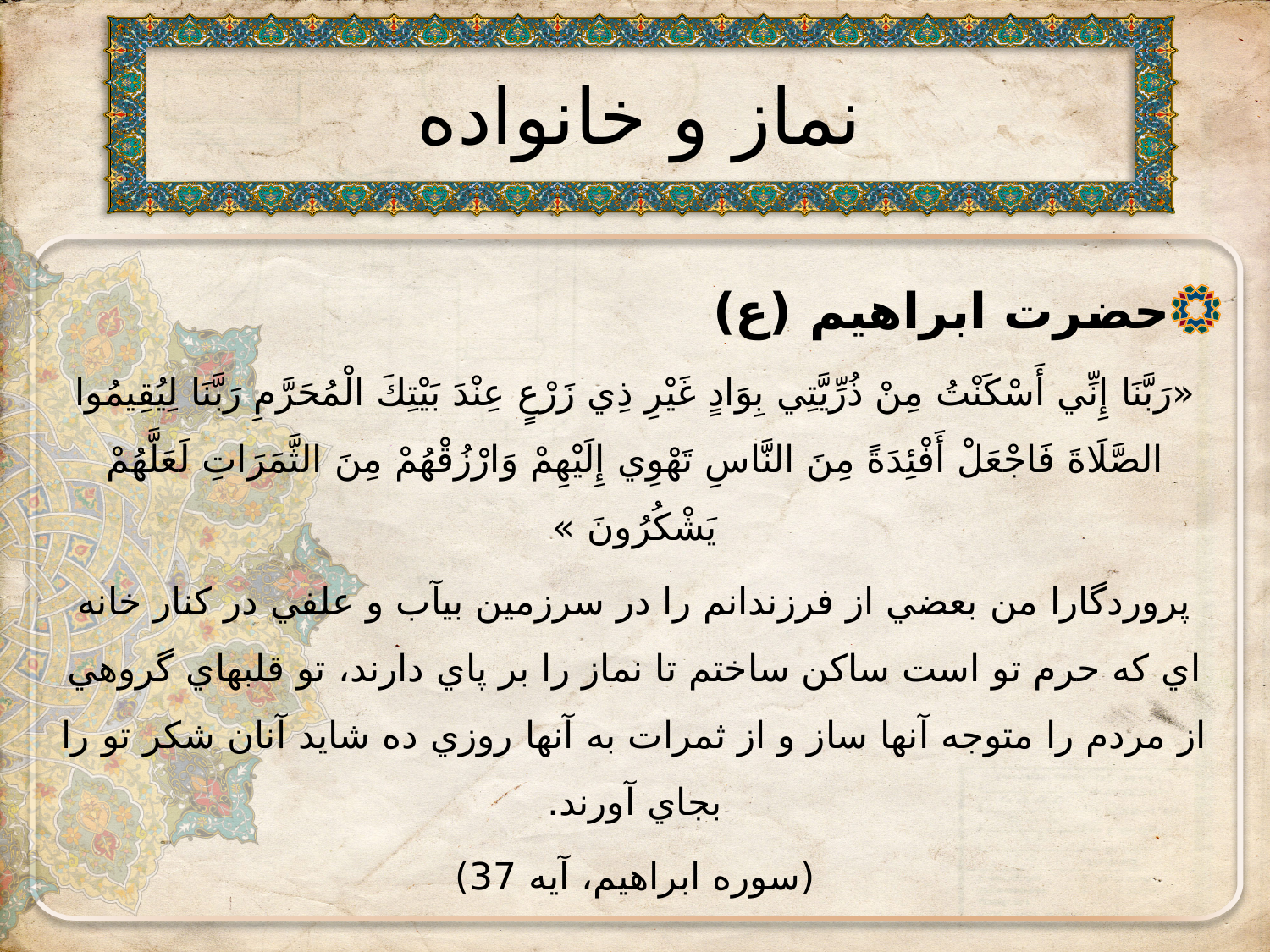

# نماز و خانواده
حضرت ابراهیم (ع)
«رَبَّنَا إِنِّي أَسْكَنْتُ مِنْ ذُرِّيَّتِي بِوَادٍ غَيْرِ ذِي زَرْعٍ عِنْدَ بَيْتِكَ الْمُحَرَّمِ رَبَّنَا لِيُقِيمُوا الصَّلَاةَ فَاجْعَلْ أَفْئِدَةً مِنَ النَّاسِ تَهْوِي إِلَيْهِمْ وَارْزُقْهُمْ مِنَ الثَّمَرَاتِ لَعَلَّهُمْ يَشْكُرُونَ »
پروردگارا من بعضي از فرزندانم را در سرزمين بيآب و علفي در كنار خانه‏ اي كه حرم تو است ساكن ساختم تا نماز را بر پاي دارند، تو قلبهاي گروهي از مردم را متوجه آنها ساز و از ثمرات به آنها روزي ده شايد آنان شكر تو را بجاي آورند.
(سوره ابراهیم، آیه 37)